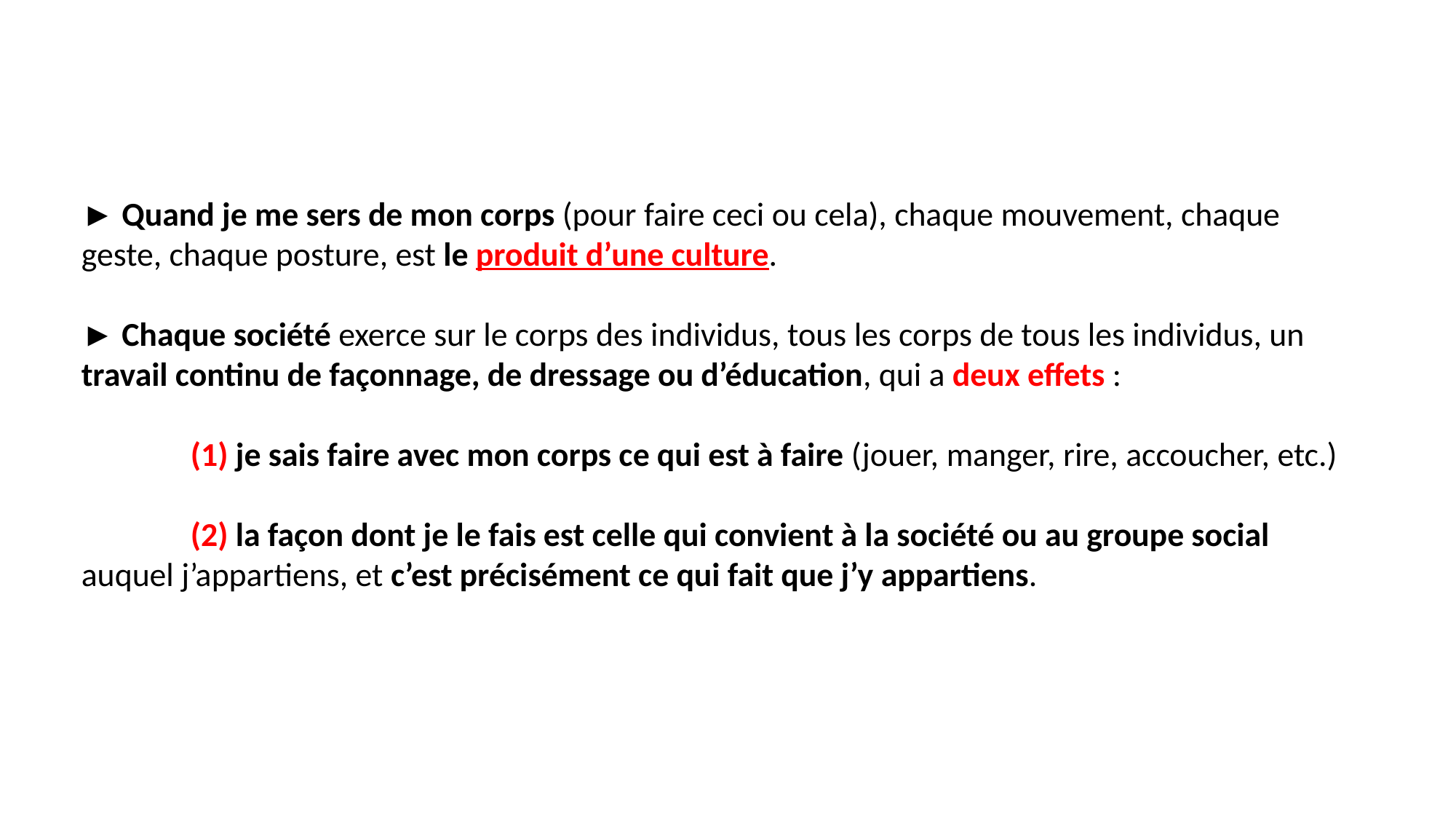

# ► Quand je me sers de mon corps (pour faire ceci ou cela), chaque mouvement, chaque geste, chaque posture, est le produit d’une culture. ► Chaque société exerce sur le corps des individus, tous les corps de tous les individus, un travail continu de façonnage, de dressage ou d’éducation, qui a deux effets : (1) je sais faire avec mon corps ce qui est à faire (jouer, manger, rire, accoucher, etc.) (2) la façon dont je le fais est celle qui convient à la société ou au groupe social 	auquel j’appartiens, et c’est précisément ce qui fait que j’y appartiens.